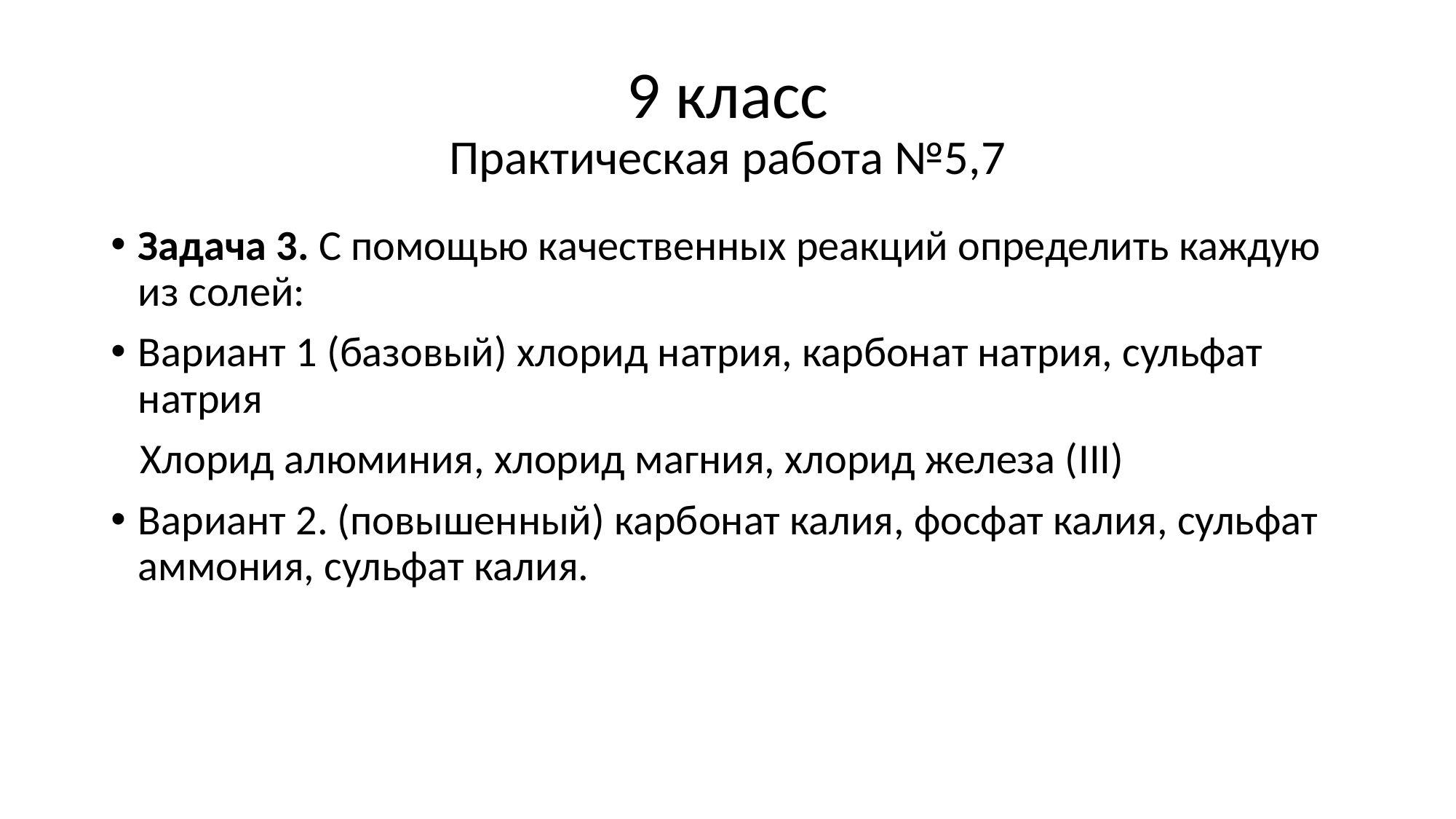

# 9 класс Практическая работа №5,7
Задача 3. С помощью качественных реакций определить каждую из солей:
Вариант 1 (базовый) хлорид натрия, карбонат натрия, сульфат натрия
   Хлорид алюминия, хлорид магния, хлорид железа (III)
Вариант 2. (повышенный) карбонат калия, фосфат калия, сульфат аммония, сульфат калия.